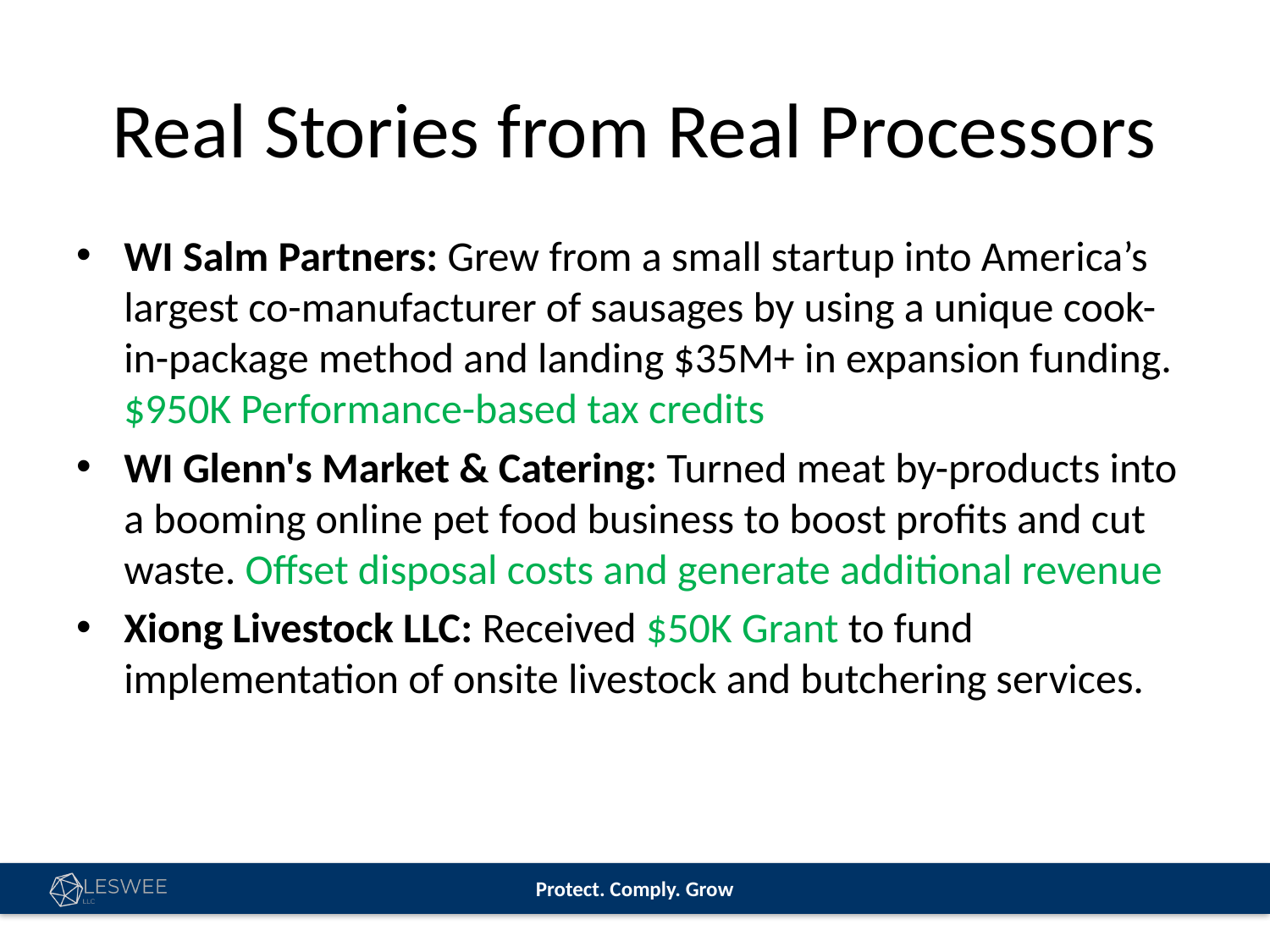

# Real Stories from Real Processors
WI Salm Partners: Grew from a small startup into America’s largest co-manufacturer of sausages by using a unique cook-in-package method and landing $35M+ in expansion funding. $950K Performance-based tax credits
WI Glenn's Market & Catering: Turned meat by-products into a booming online pet food business to boost profits and cut waste. Offset disposal costs and generate additional revenue
Xiong Livestock LLC: Received $50K Grant to fund implementation of onsite livestock and butchering services.